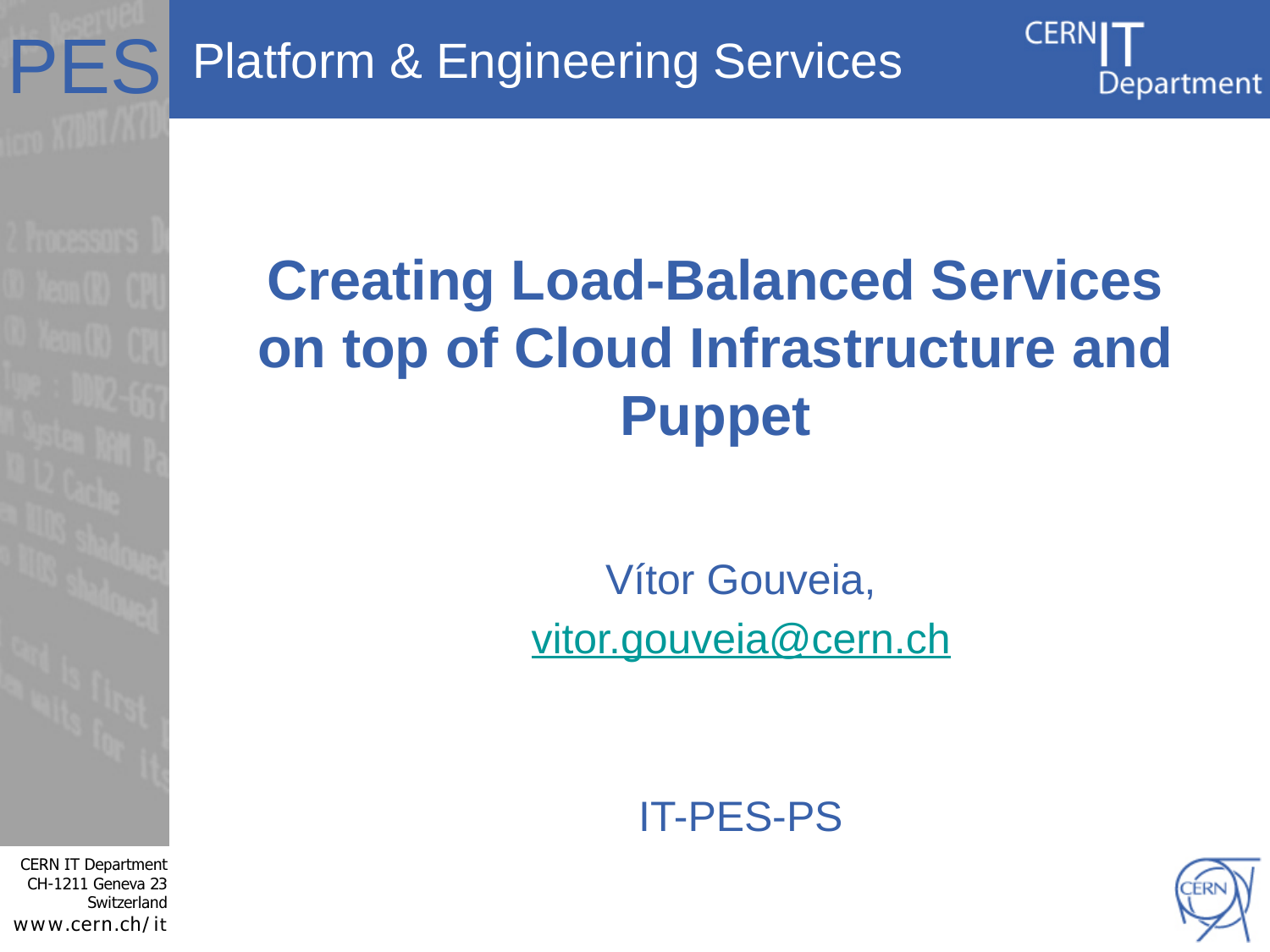

# Creating Load-Balanced Services on top of Cloud Infrastructure and Puppet

Vítor Gouveia,
vitor.gouveia@cern.ch

IT-PES-PS